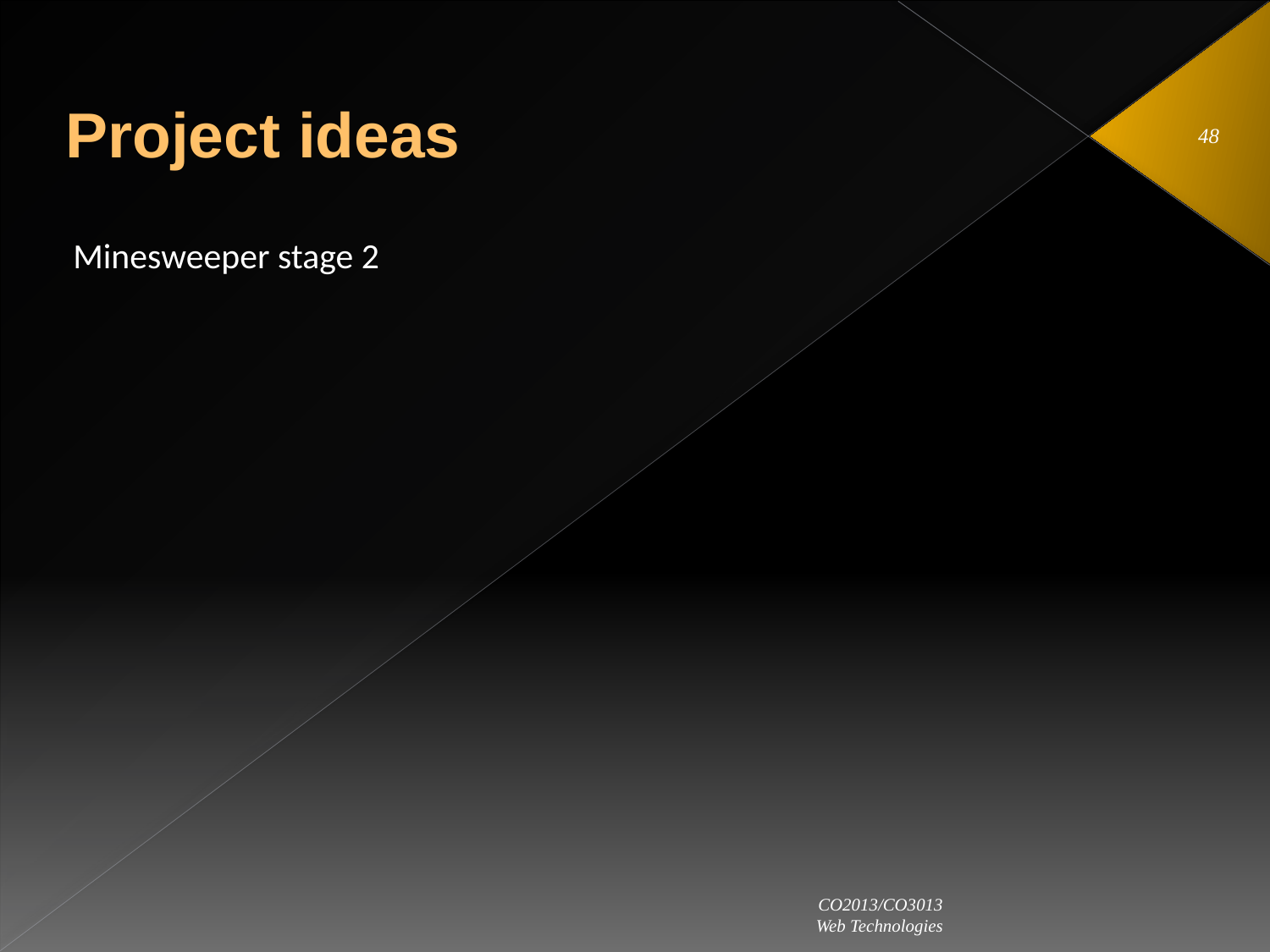

# Project ideas
48
Minesweeper stage 2
CO2013/CO3013
Web Technologies